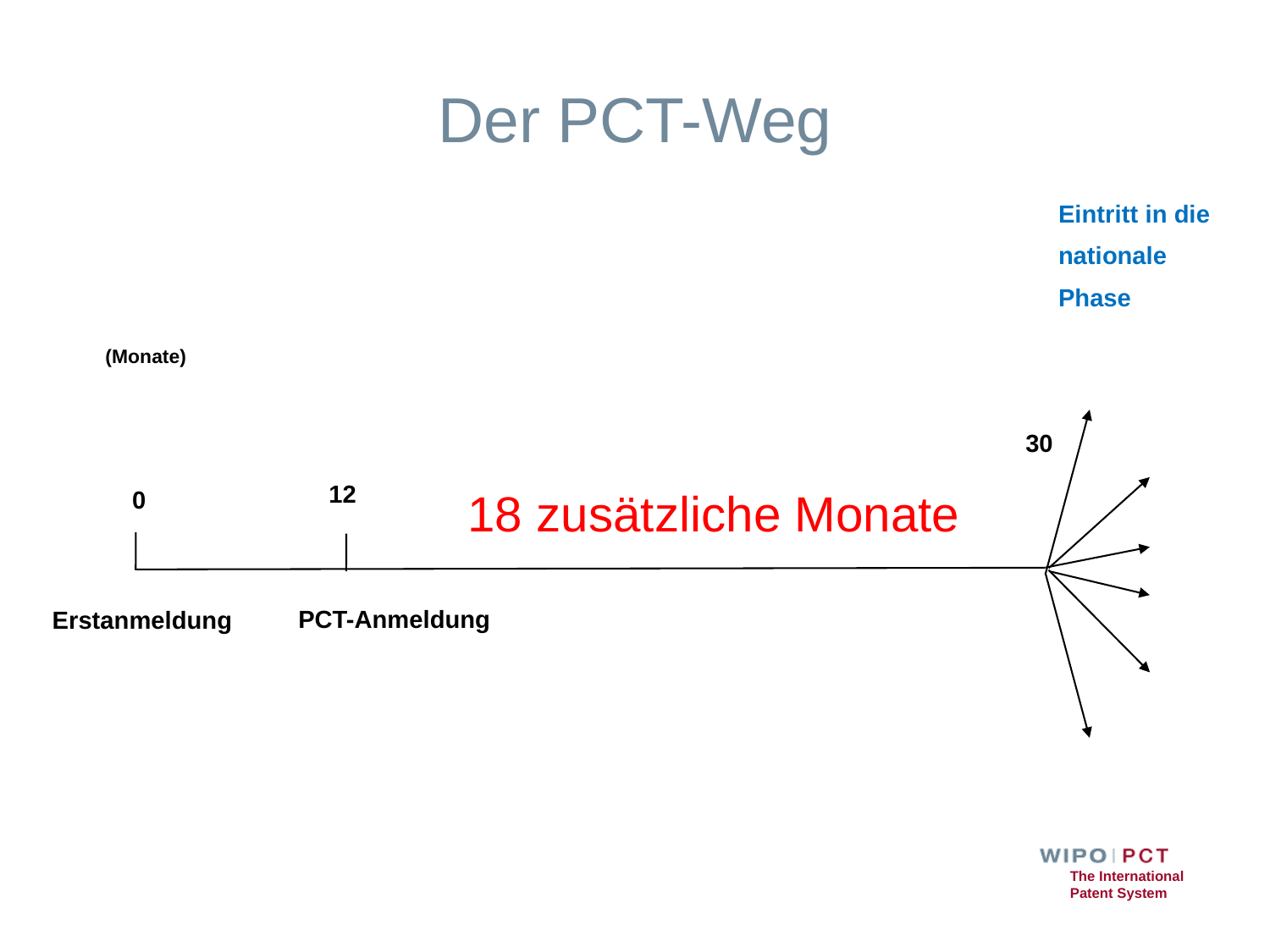

# Der PCT-Weg
Eintritt in die
nationale
Phase
(Monate)

30
12
0

PCT-Anmeldung
Erstanmeldung

18 zusätzliche Monate